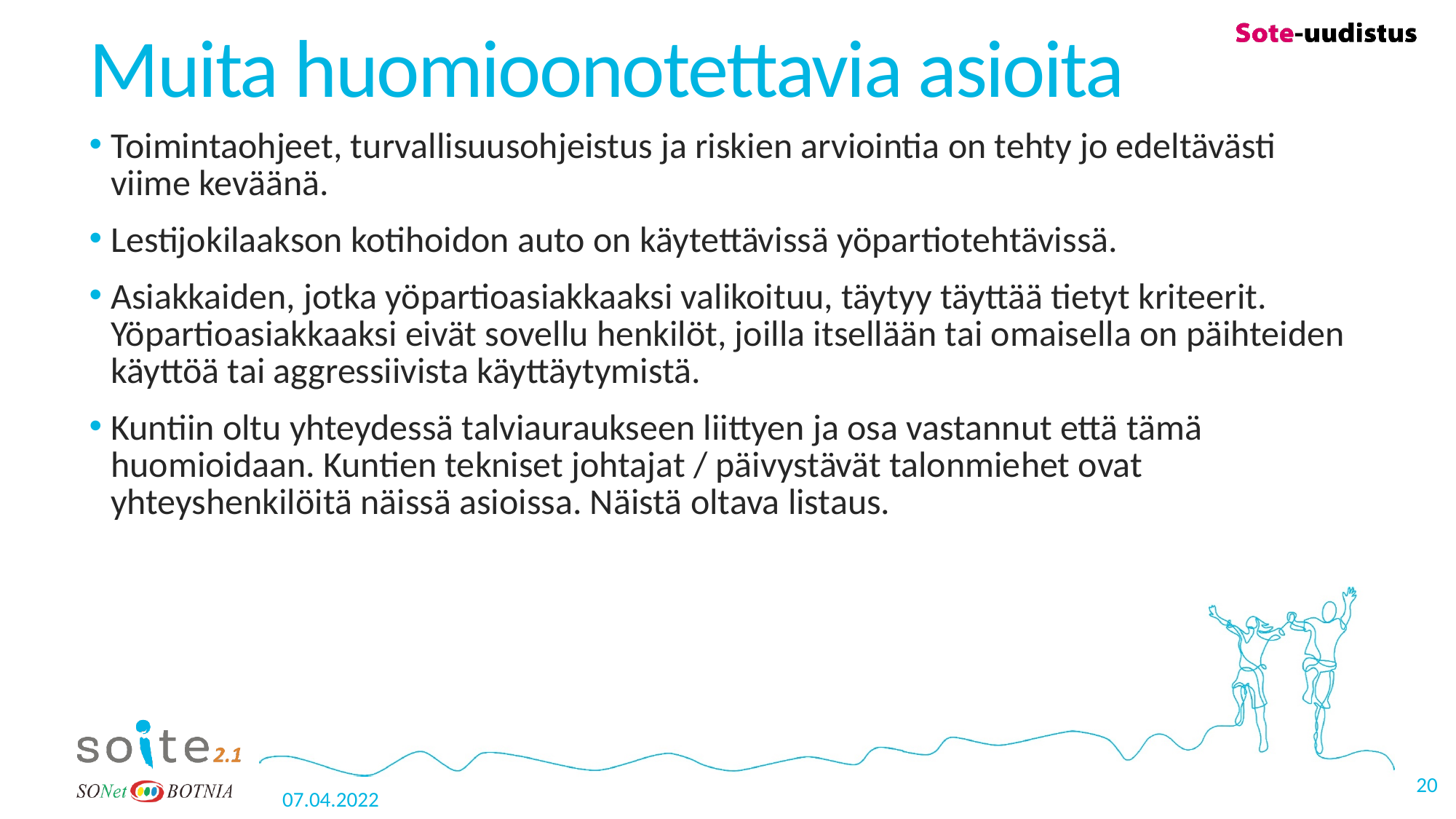

# Muita huomioonotettavia asioita
Toimintaohjeet, turvallisuusohjeistus ja riskien arviointia on tehty jo edeltävästi viime keväänä.
Lestijokilaakson kotihoidon auto on käytettävissä yöpartiotehtävissä.
Asiakkaiden, jotka yöpartioasiakkaaksi valikoituu, täytyy täyttää tietyt kriteerit. Yöpartioasiakkaaksi eivät sovellu henkilöt, joilla itsellään tai omaisella on päihteiden käyttöä tai aggressiivista käyttäytymistä.
Kuntiin oltu yhteydessä talviauraukseen liittyen ja osa vastannut että tämä huomioidaan. Kuntien tekniset johtajat / päivystävät talonmiehet ovat yhteyshenkilöitä näissä asioissa. Näistä oltava listaus.

20
07.04.2022